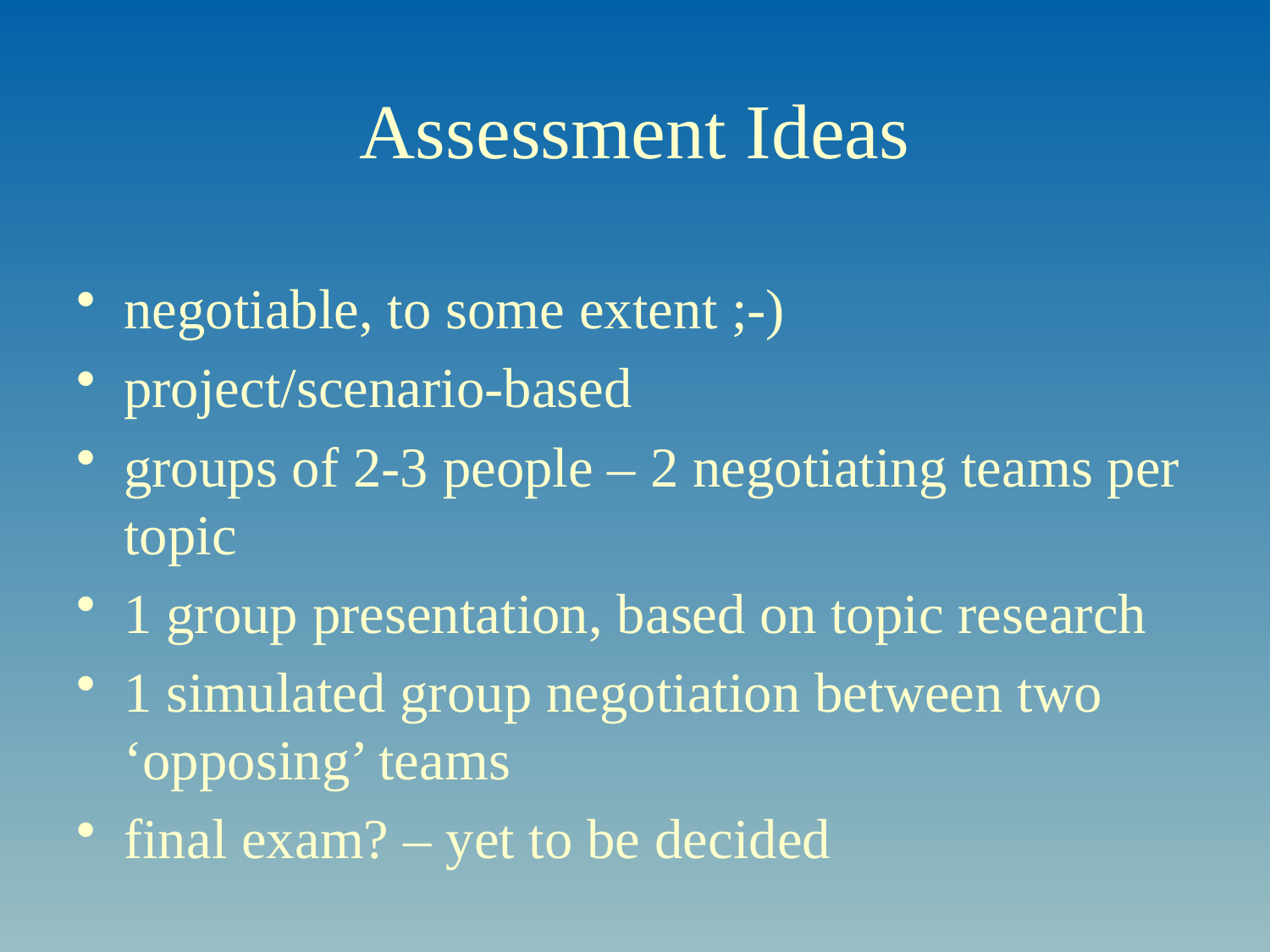

# Assessment Ideas
negotiable, to some extent ;-)
project/scenario-based
groups of 2-3 people – 2 negotiating teams per topic
1 group presentation, based on topic research
1 simulated group negotiation between two ‘opposing’ teams
final exam? – yet to be decided